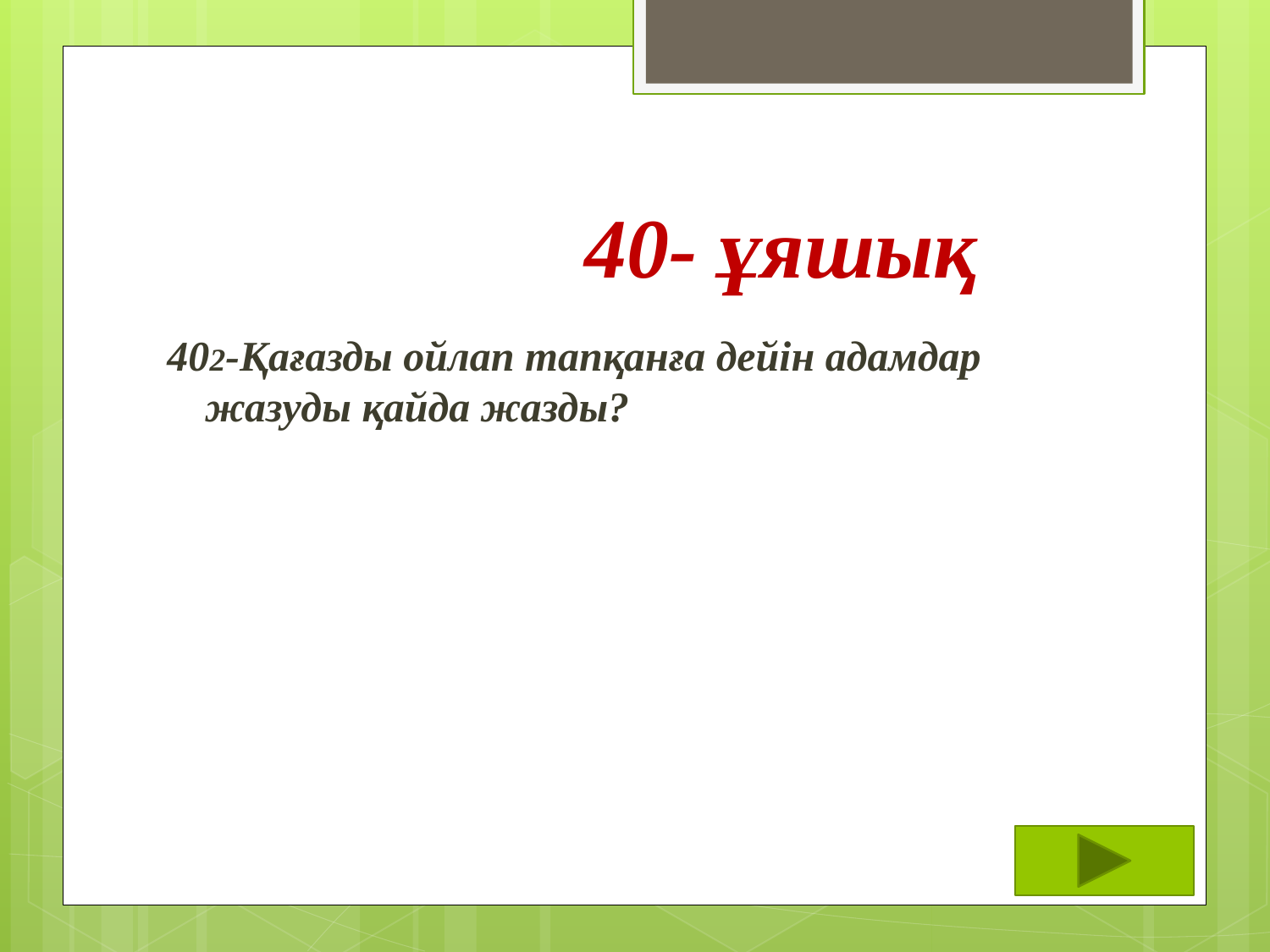

# 40- ұяшық
402-Қағазды ойлап тапқанға дейін адамдар жазуды қайда жазды?